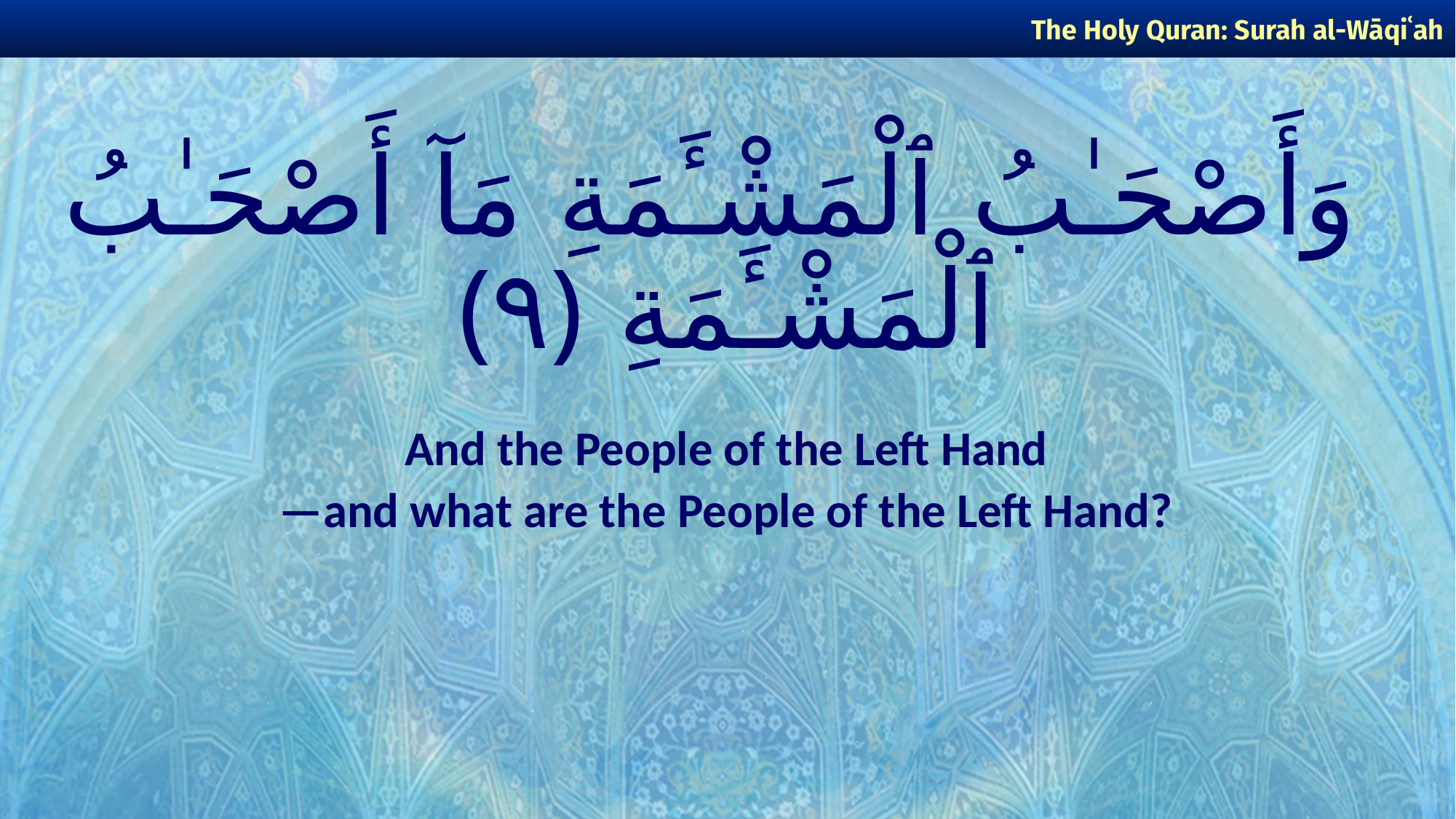

The Holy Quran: Surah al-Wāqiʿah
# وَأَصْحَـٰبُ ٱلْمَشْـَٔمَةِ مَآ أَصْحَـٰبُ ٱلْمَشْـَٔمَةِ ﴿٩﴾
And the People of the Left Hand
—and what are the People of the Left Hand?